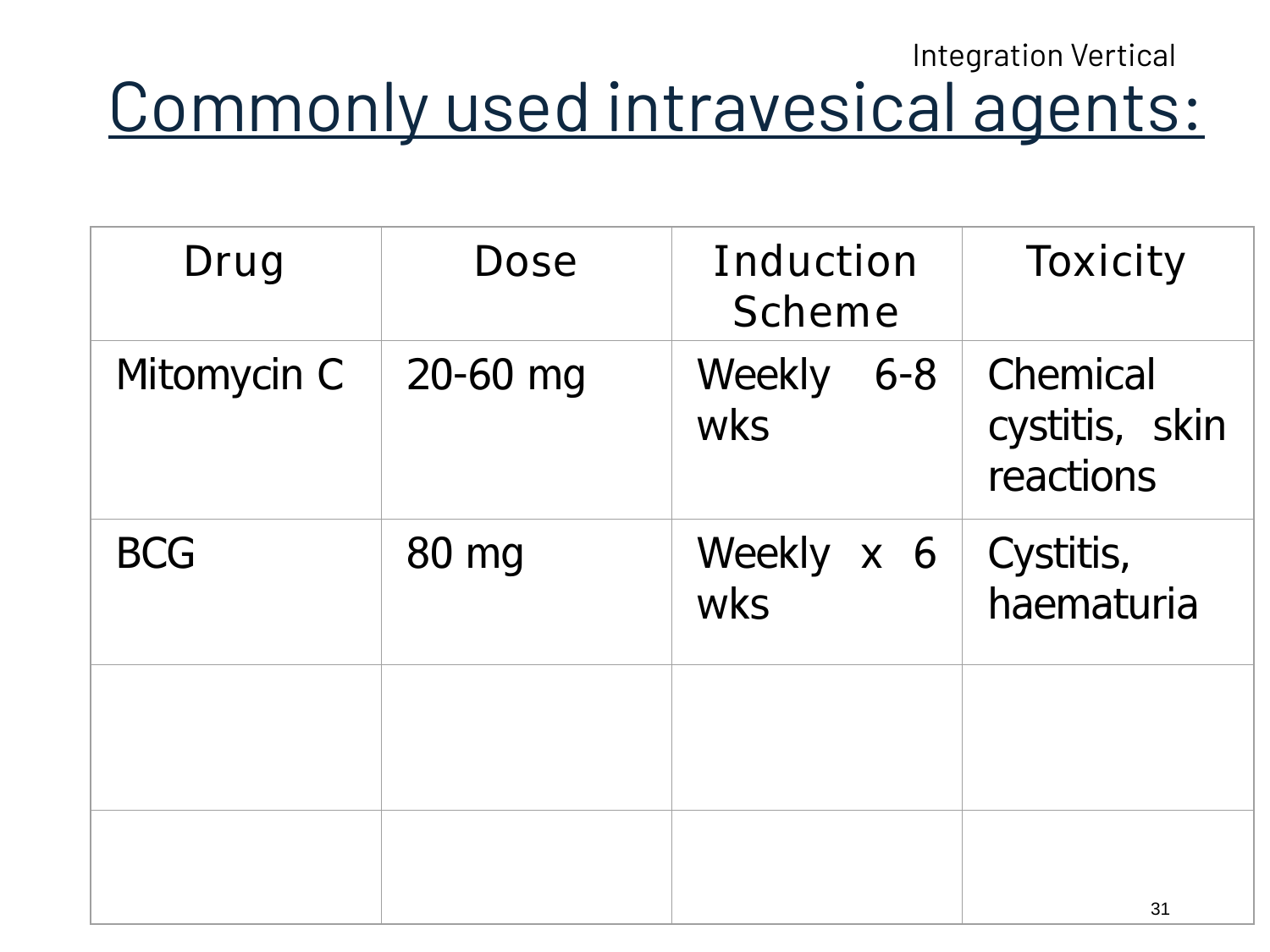

Integration Vertical
Commonly used intravesical agents:

Drug

Dose

Induction Scheme

Toxicity

Mitomycin C

20-60 mg

Weekly 6-8 wks

Chemical cystitis, skin reactions

BCG

80 mg

Weekly x 6 wks

Cystitis, haematuria

31